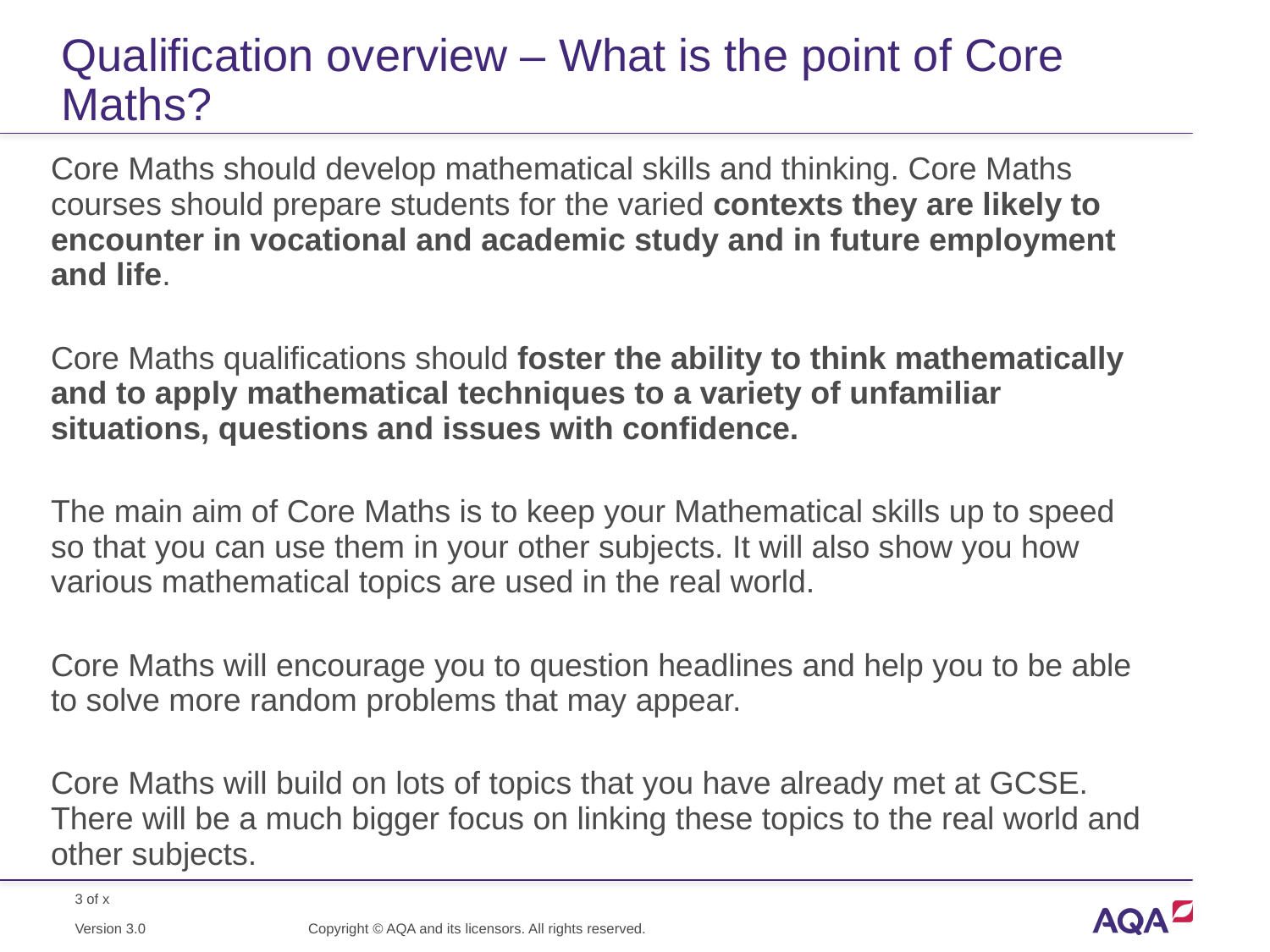

# Qualification overview – What is the point of Core Maths?
Core Maths should develop mathematical skills and thinking. Core Maths courses should prepare students for the varied contexts they are likely to encounter in vocational and academic study and in future employment and life.

Core Maths qualifications should foster the ability to think mathematically and to apply mathematical techniques to a variety of unfamiliar situations, questions and issues with confidence.

The main aim of Core Maths is to keep your Mathematical skills up to speed so that you can use them in your other subjects. It will also show you how various mathematical topics are used in the real world.

Core Maths will encourage you to question headlines and help you to be able to solve more random problems that may appear.

Core Maths will build on lots of topics that you have already met at GCSE. There will be a much bigger focus on linking these topics to the real world and other subjects.

Copyright © AQA and its licensors. All rights reserved.
Version 3.0